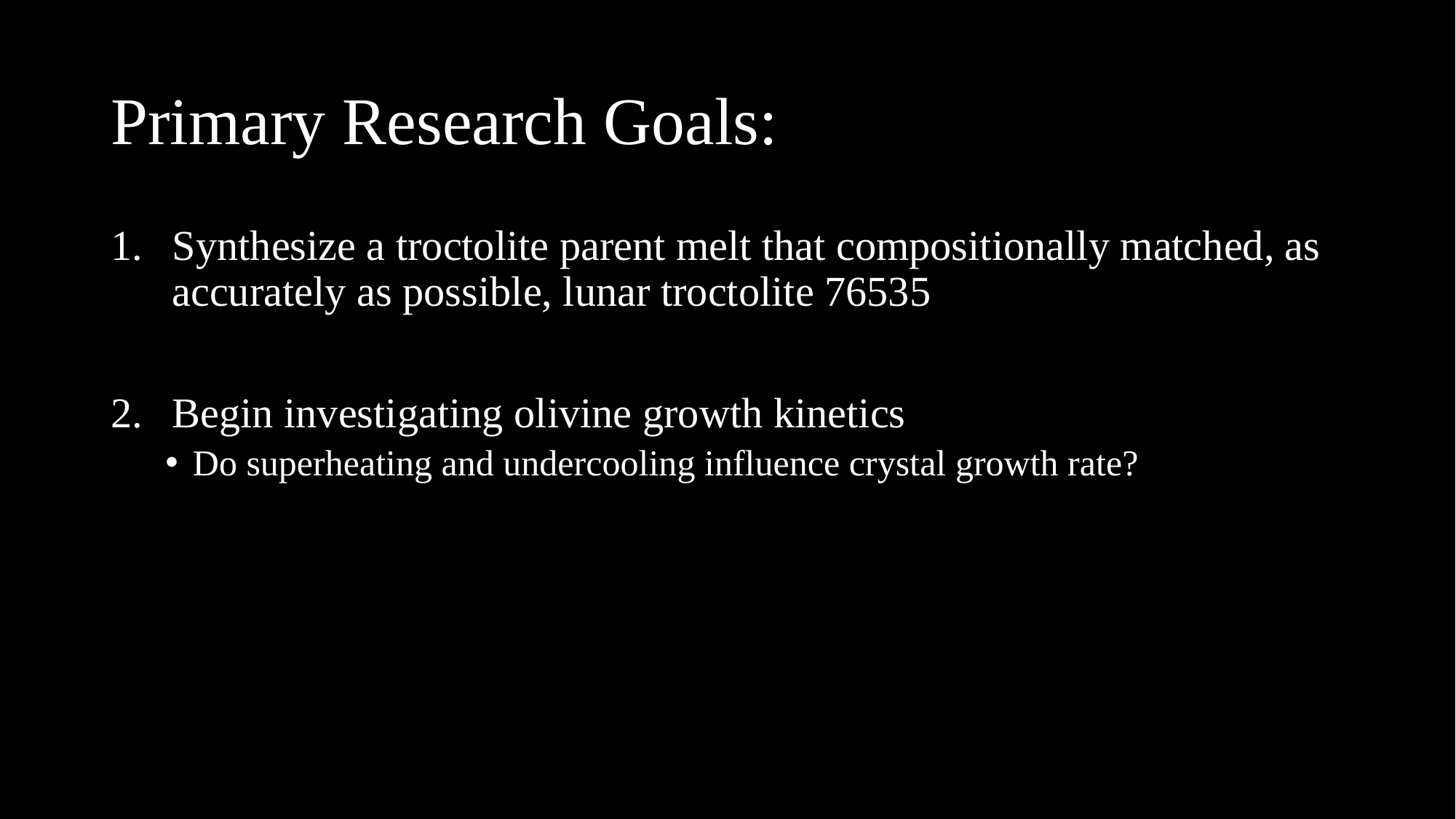

# Primary Research Goals:
Synthesize a troctolite parent melt that compositionally matched, as accurately as possible, lunar troctolite 76535

Begin investigating olivine growth kinetics
Do superheating and undercooling influence crystal growth rate?